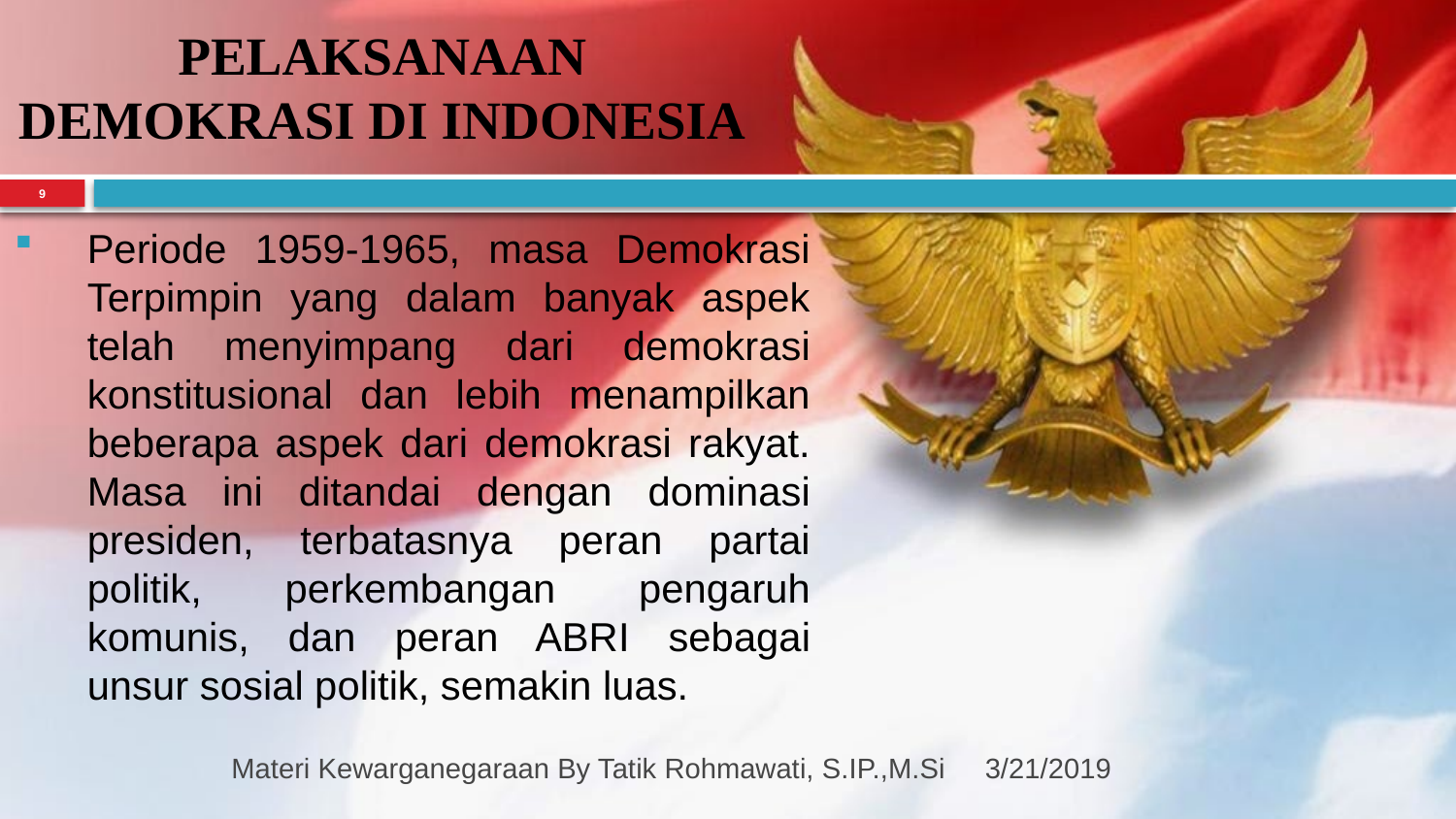

# PELAKSANAAN DEMOKRASI DI INDONESIA
9
Periode 1959-1965, masa Demokrasi Terpimpin yang dalam banyak aspek telah menyimpang dari demokrasi konstitusional dan lebih menampilkan beberapa aspek dari demokrasi rakyat. Masa ini ditandai dengan dominasi presiden, terbatasnya peran partai politik, perkembangan pengaruh komunis, dan peran ABRI sebagai unsur sosial politik, semakin luas.

Materi Kewarganegaraan By Tatik Rohmawati, S.IP.,M.Si
3/21/2019